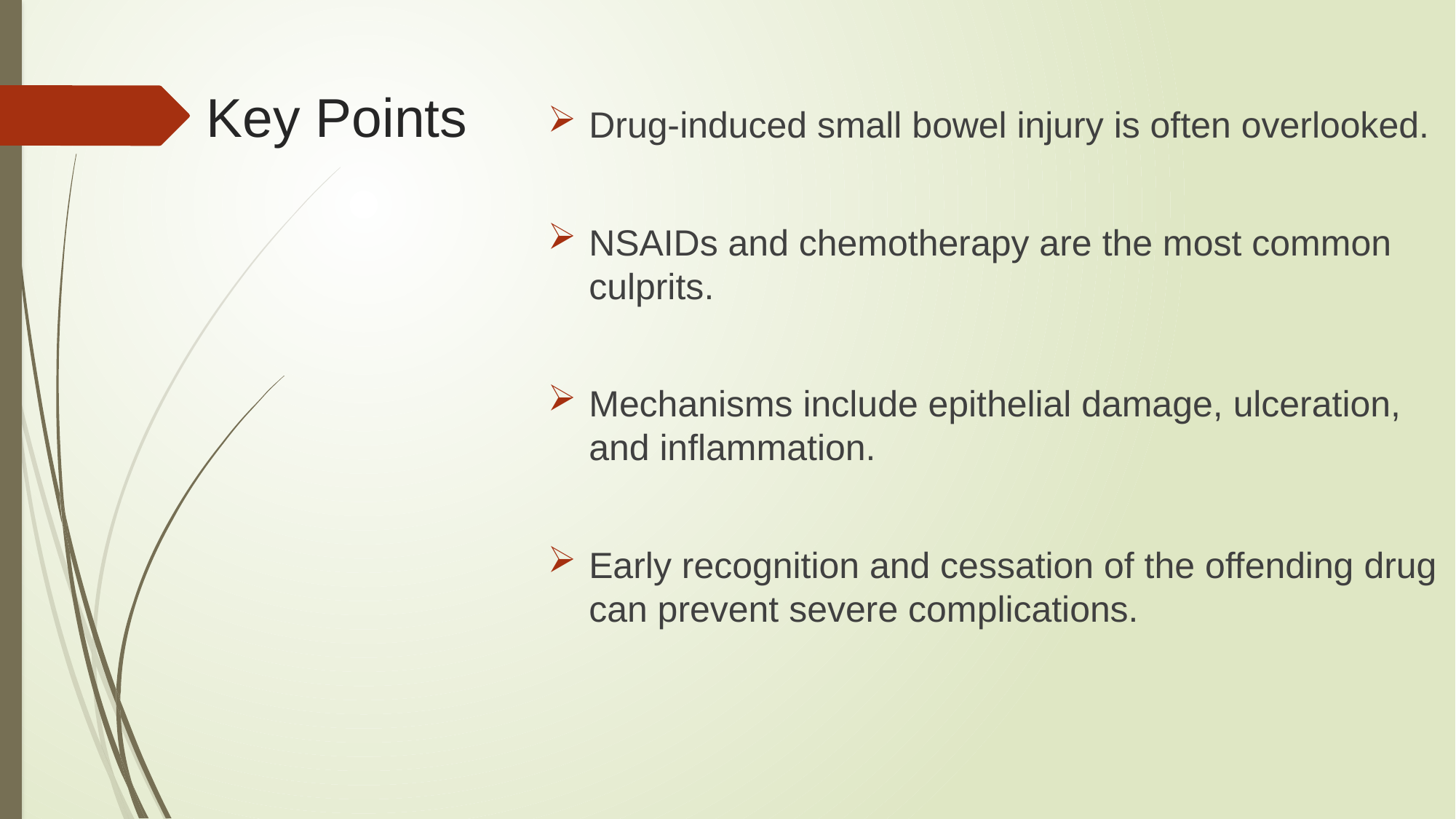

# Key Points
Drug-induced small bowel injury is often overlooked.

NSAIDs and chemotherapy are the most common culprits.

Mechanisms include epithelial damage, ulceration, and inflammation.

Early recognition and cessation of the offending drug can prevent severe complications.